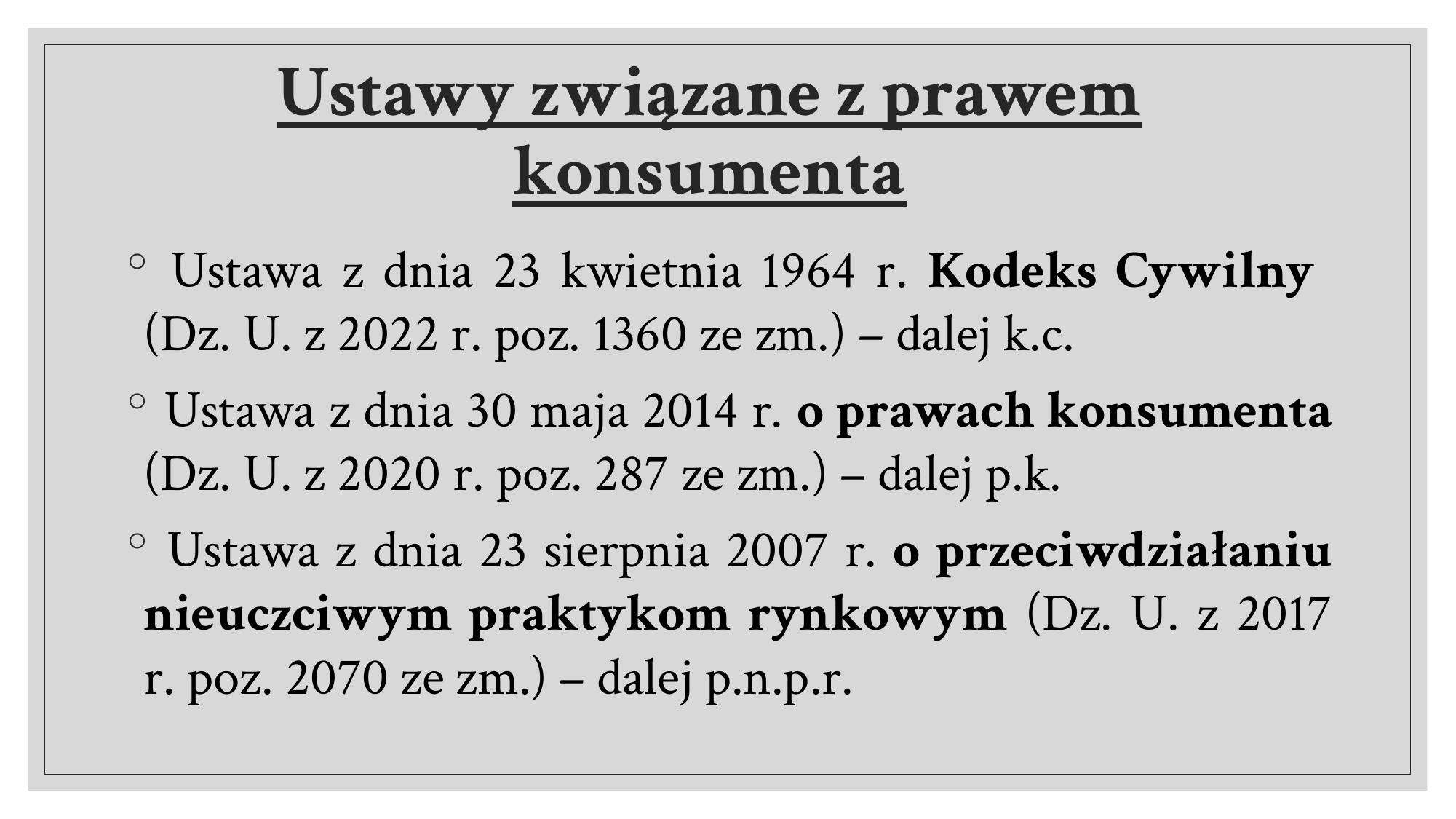

Ustawy związane z prawem konsumenta
 Ustawa z dnia 23 kwietnia 1964 r. Kodeks Cywilny
(Dz. U. z 2022 r. poz. 1360 ze zm.) – dalej k.c.
 Ustawa z dnia 30 maja 2014 r. o prawach konsumenta (Dz. U. z 2020 r. poz. 287 ze zm.) – dalej p.k.
 Ustawa z dnia 23 sierpnia 2007 r. o przeciwdziałaniu nieuczciwym praktykom rynkowym (Dz. U. z 2017 r. poz. 2070 ze zm.) – dalej p.n.p.r.